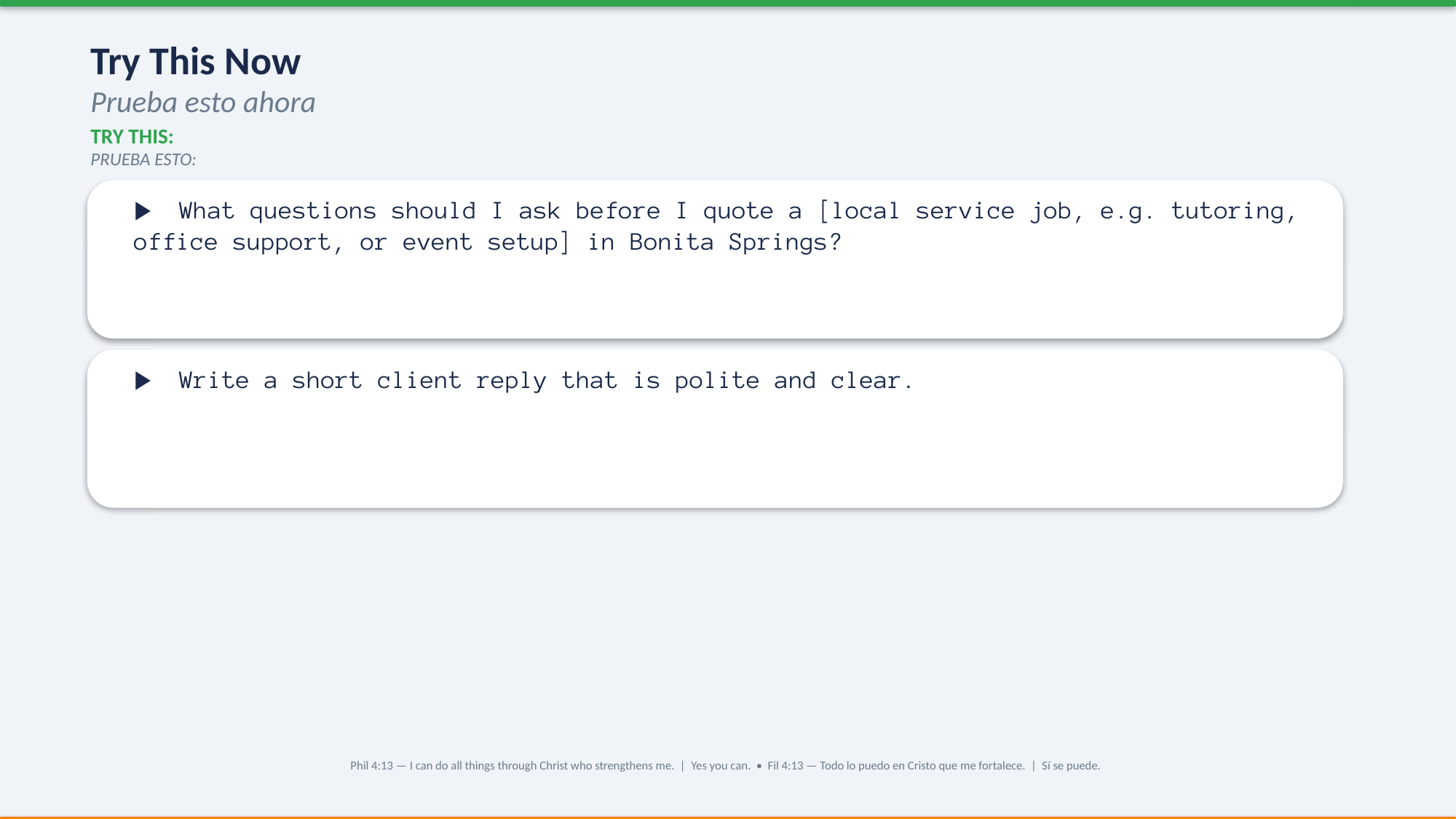

Try This Now
Prueba esto ahora
TRY THIS:
PRUEBA ESTO:

▶  What questions should I ask before I quote a [local service job, e.g. tutoring, office support, or event setup] in Bonita Springs?

▶  Write a short client reply that is polite and clear.
Phil 4:13 — I can do all things through Christ who strengthens me.  |  Yes you can.  •  Fil 4:13 — Todo lo puedo en Cristo que me fortalece.  |  Sí se puede.